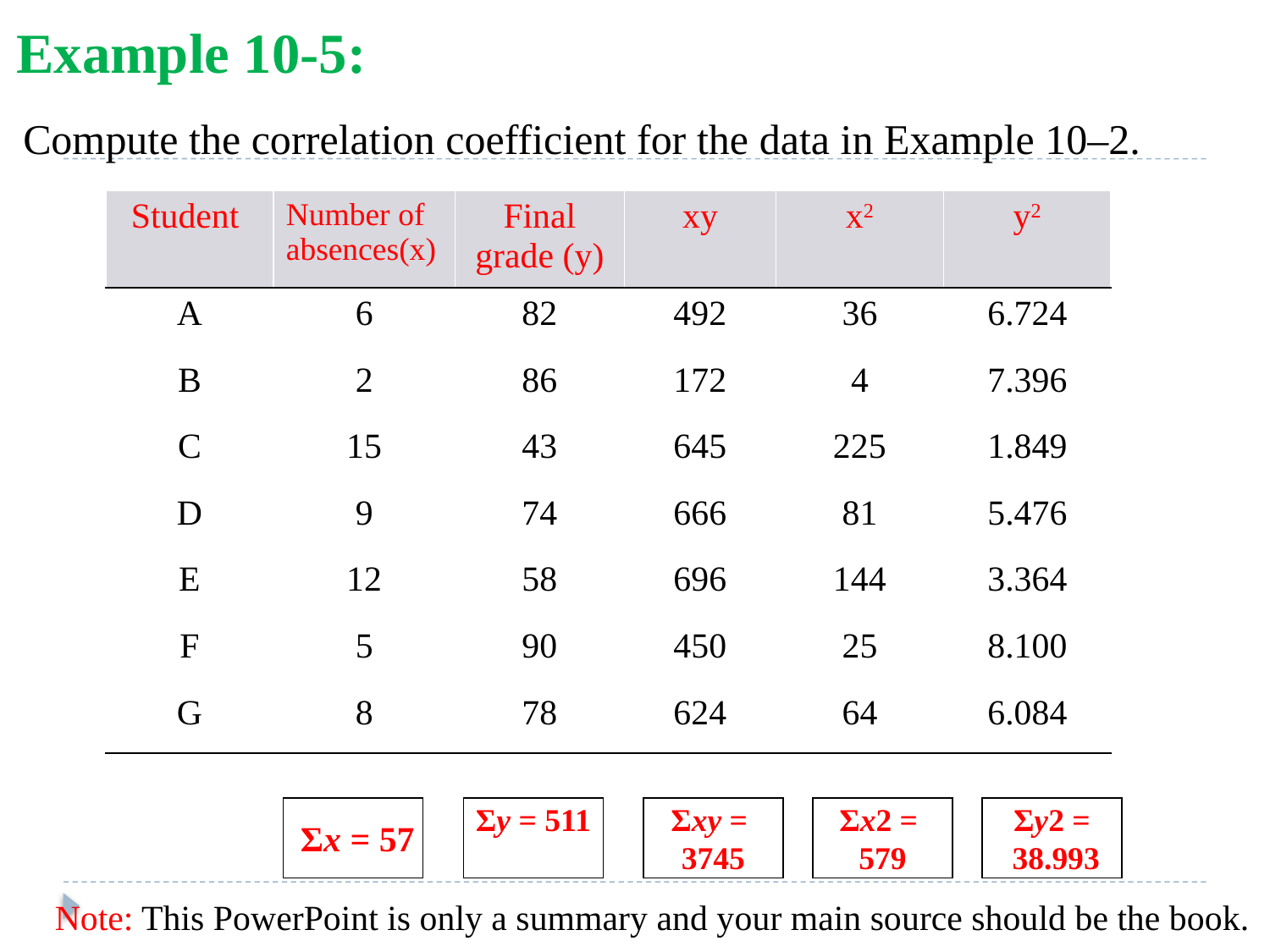

Example 10-5:
Compute the correlation coefficient for the data in Example 10–2.
| Student | Number of absences(x) | Final grade (y) | xy | x2 | y2 |
| --- | --- | --- | --- | --- | --- |
| A | 6 | 82 | 492 | 36 | 6.724 |
| B | 2 | 86 | 172 | 4 | 7.396 |
| C | 15 | 43 | 645 | 225 | 1.849 |
| D | 9 | 74 | 666 | 81 | 5.476 |
| E | 12 | 58 | 696 | 144 | 3.364 |
| F | 5 | 90 | 450 | 25 | 8.100 |
| G | 8 | 78 | 624 | 64 | 6.084 |
 Σx = 57
Σy = 511

Σxy =
3745

Σx2 =
579

Σy2 =
 38.993

Note: This PowerPoint is only a summary and your main source should be the book.